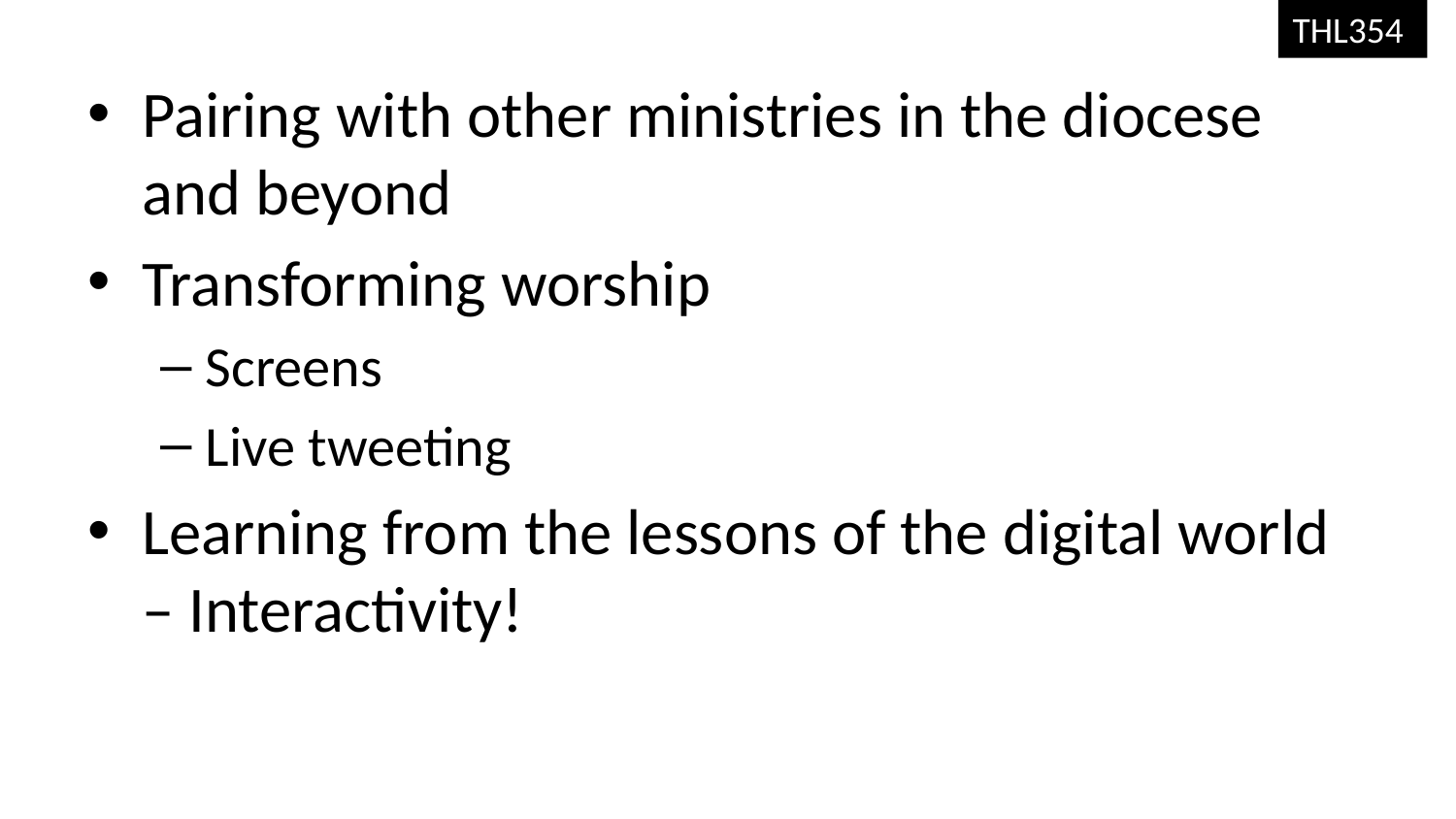

Pairing with other ministries in the diocese and beyond
Transforming worship
Screens
Live tweeting
Learning from the lessons of the digital world – Interactivity!